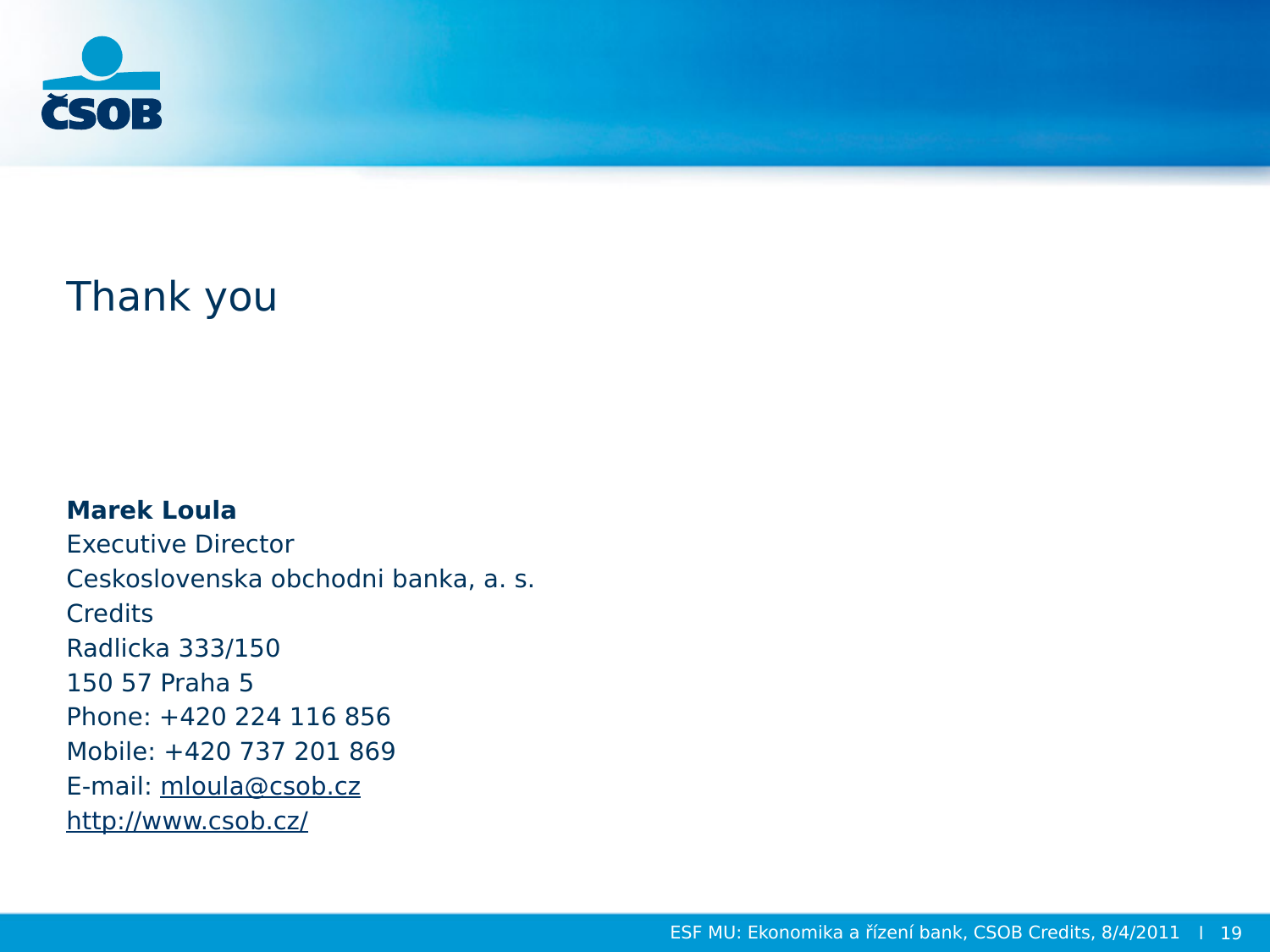

#

Thank you

Marek Loula
Executive Director
Ceskoslovenska obchodni banka, a. s.
Credits
Radlicka 333/150
150 57 Praha 5
Phone: +420 224 116 856
Mobile: +420 737 201 869
E-mail: mloula@csob.cz
http://www.csob.cz/

ESF MU: Ekonomika a řízení bank, CSOB Credits, 8/4/2011
l   19